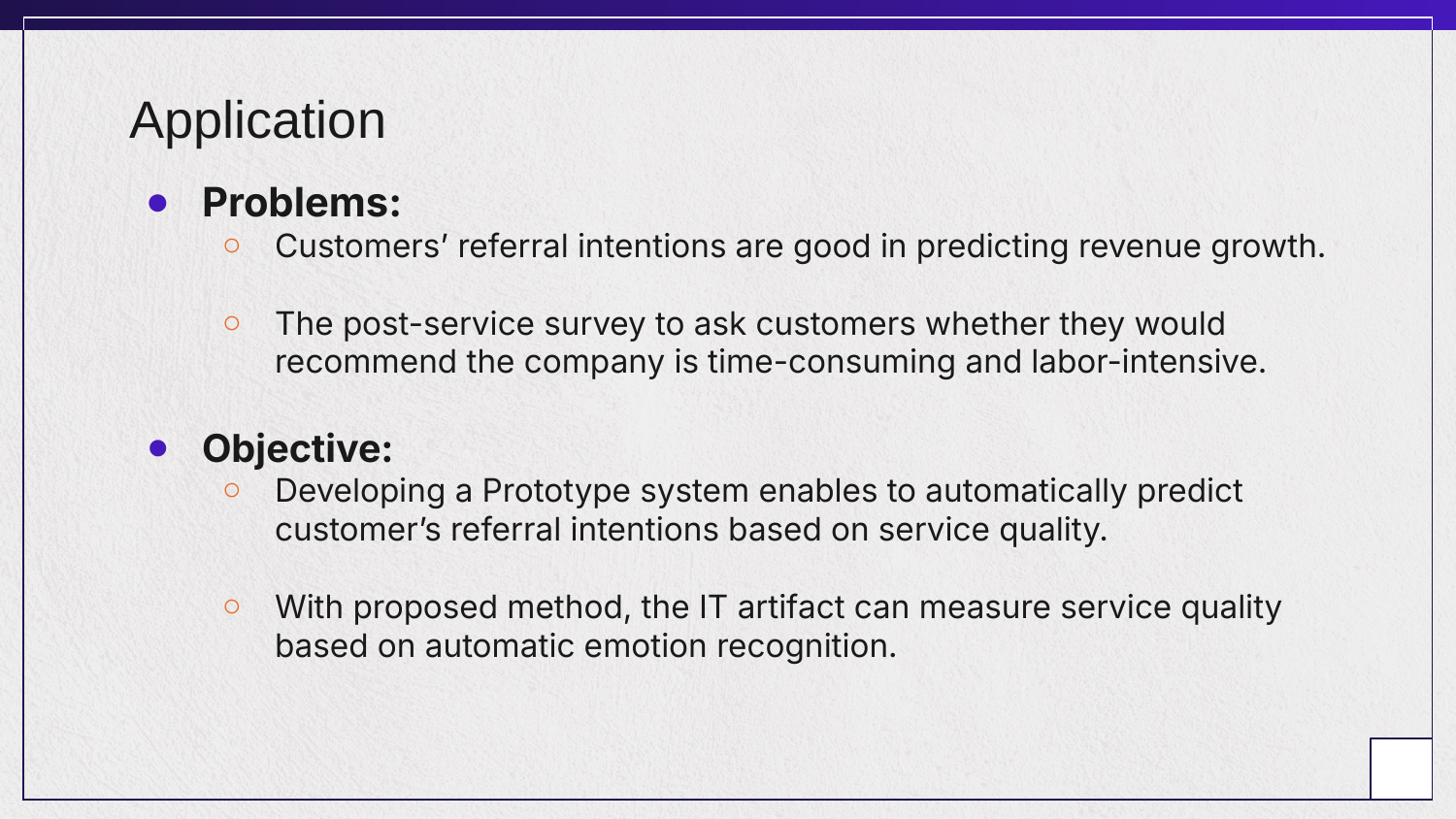

# Application
Problems:
Customers’ referral intentions are good in predicting revenue growth.

The post-service survey to ask customers whether they would recommend the company is time-consuming and labor-intensive.

Objective:
Developing a Prototype system enables to automatically predict customer’s referral intentions based on service quality.

With proposed method, the IT artifact can measure service quality based on automatic emotion recognition.